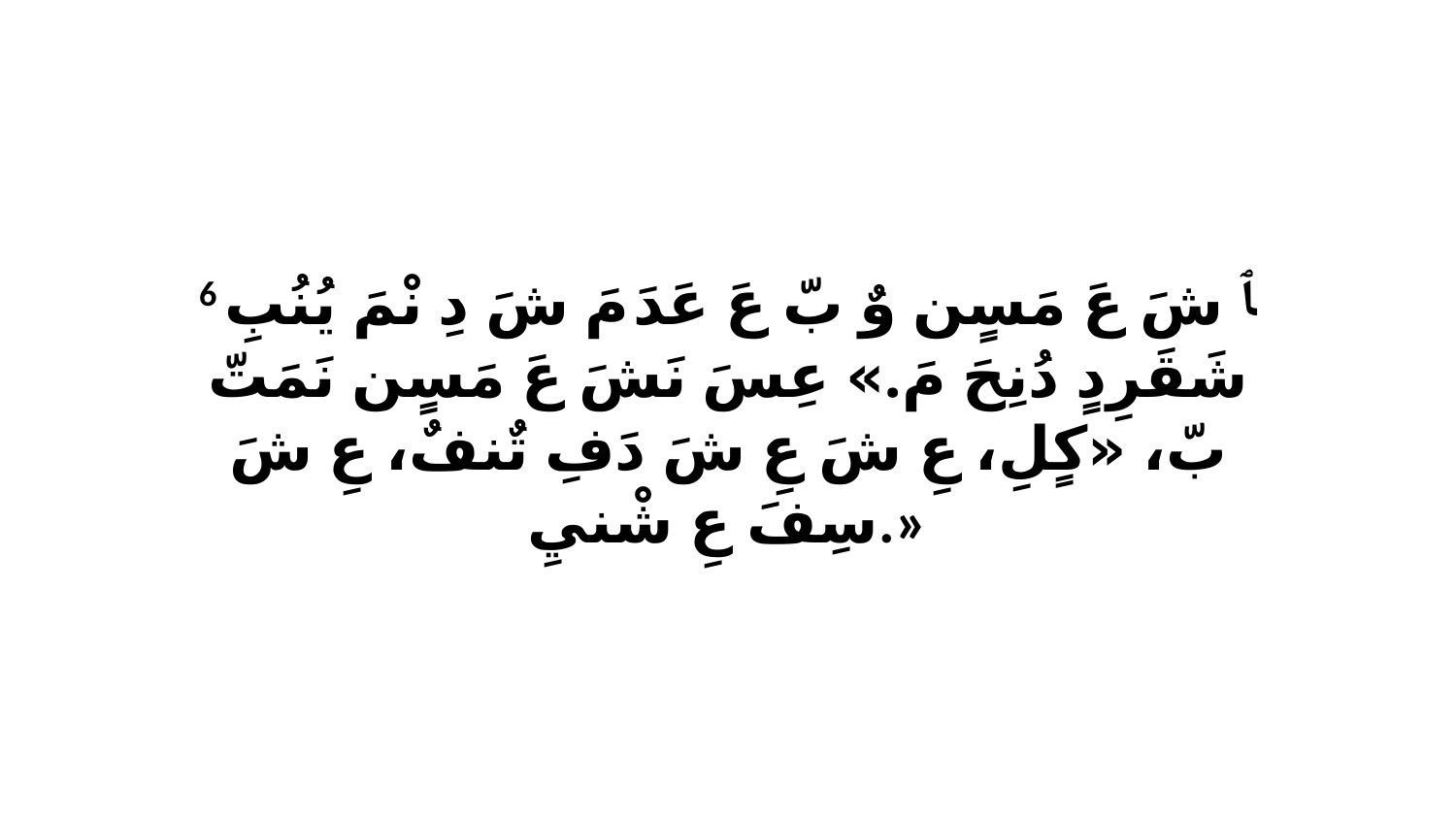

6 ﭑ شَ عَ مَسٍن وٌ بّ عَ عَدَ مَ شَ دِ نْمَ يُنُبِ شَقَرِدٍ دُنِحَ مَ.» عِسَ نَشَ عَ مَسٍن نَمَتّ بّ، «كٍلِ، عِ شَ عِ شَ دَفِ تٌنفٌ، عِ شَ سِفَ عِ شْنيِ.»